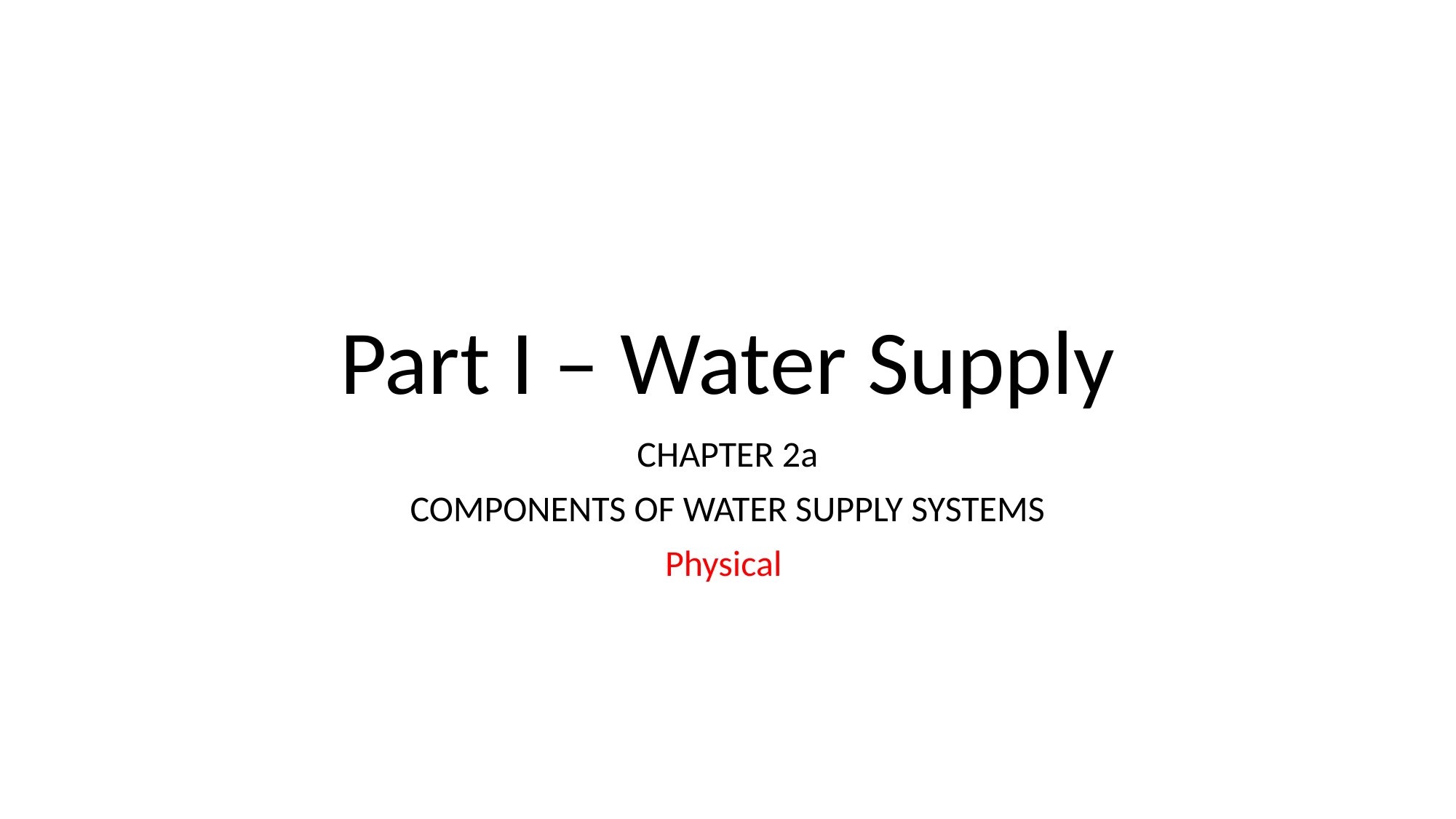

# Part I – Water Supply
CHAPTER 2a
COMPONENTS OF WATER SUPPLY SYSTEMS
Physical